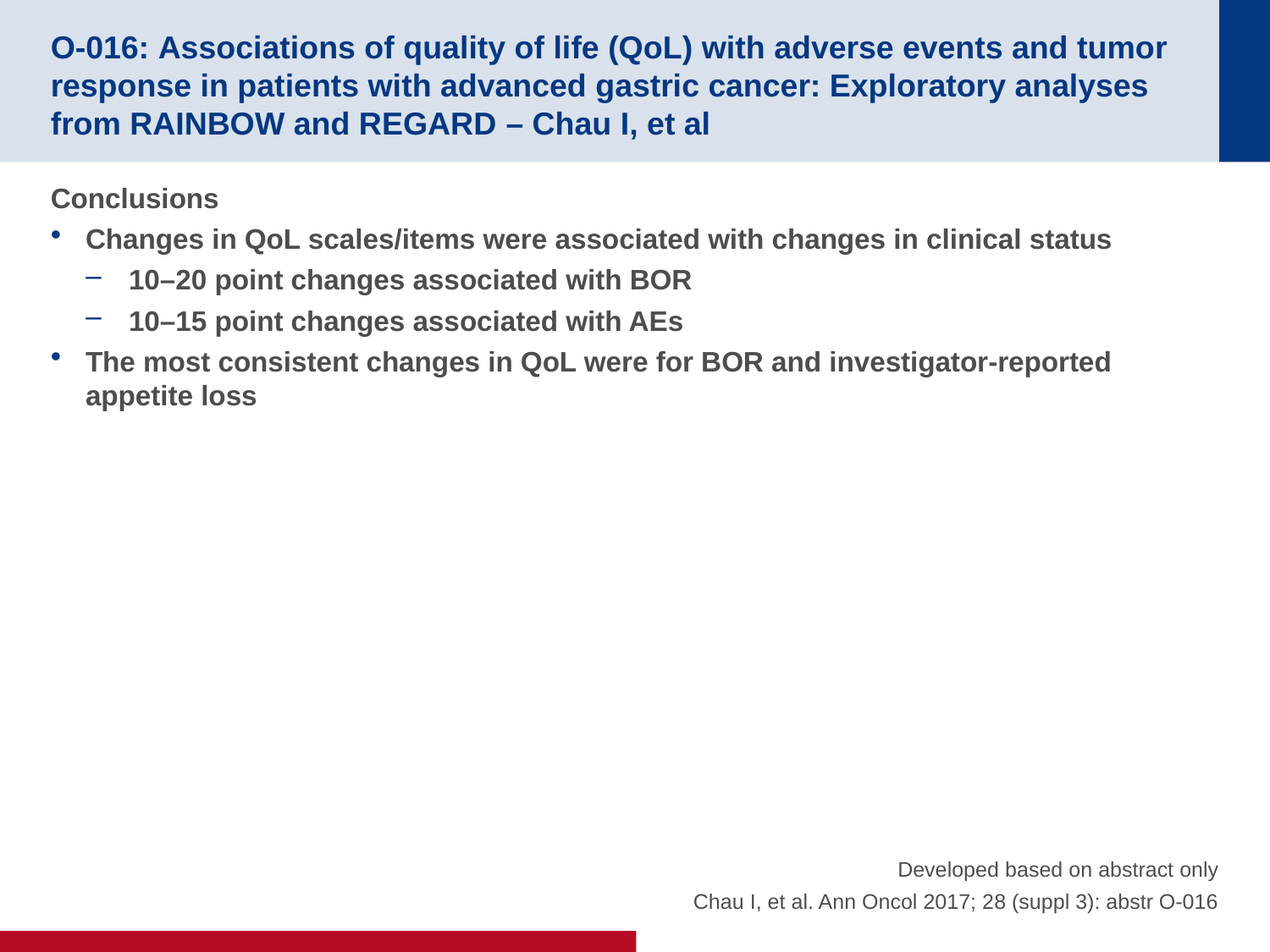

# O-016: Associations of quality of life (QoL) with adverse events and tumor response in patients with advanced gastric cancer: Exploratory analyses from RAINBOW and REGARD – Chau I, et al
Conclusions
Changes in QoL scales/items were associated with changes in clinical status
10–20 point changes associated with BOR
10–15 point changes associated with AEs
The most consistent changes in QoL were for BOR and investigator-reported appetite loss
Developed based on abstract only
Chau I, et al. Ann Oncol 2017; 28 (suppl 3): abstr O-016